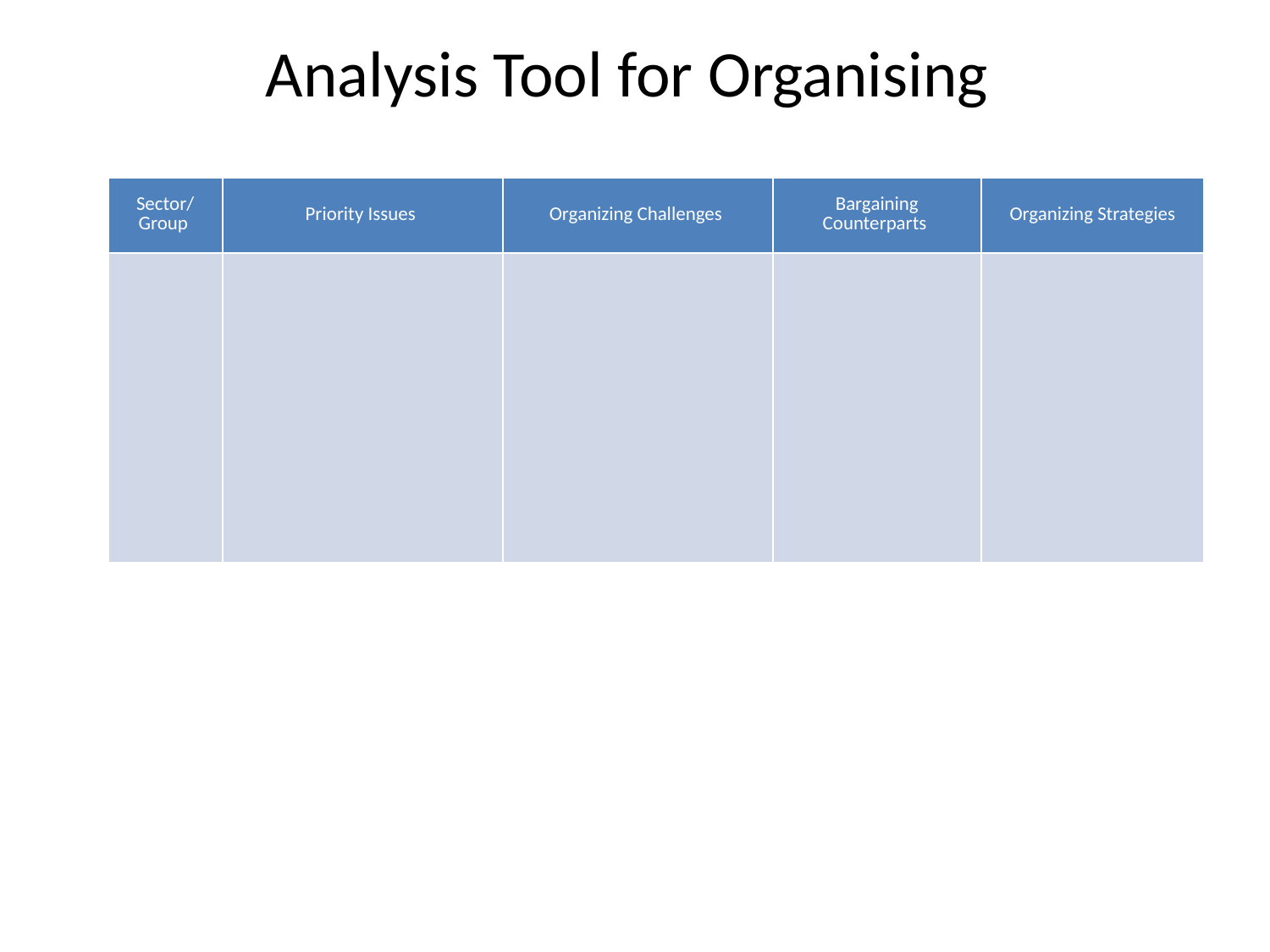

# Analysis Tool for Organising
| Sector/Group | Priority Issues | Organizing Challenges | Bargaining Counterparts | Organizing Strategies |
| --- | --- | --- | --- | --- |
|  |  |  |  |  |